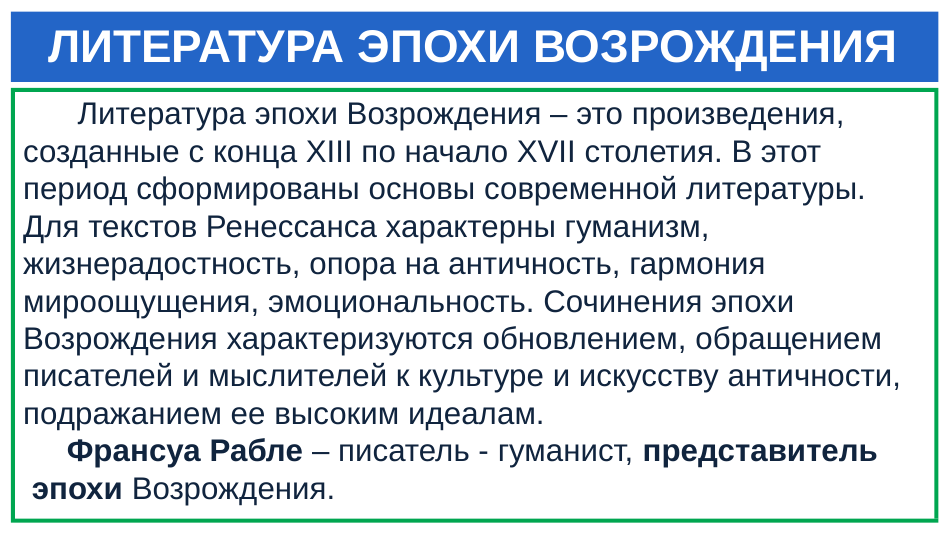

# ЛИТЕРАТУРА ЭПОХИ ВОЗРОЖДЕНИЯ
      Литература эпохи Возрождения – это произведения, созданные с конца XIII по начало XVII столетия. В этот период сформированы основы современной литературы. Для текстов Ренессанса характерны гуманизм, жизнерадостность, опора на античность, гармония мироощущения, эмоциональность. Сочинения эпохи Возрождения характеризуются обновлением, обращением писателей и мыслителей к культуре и искусству античности, подражанием ее высоким идеалам.
     Франсуа Рабле – писатель - гуманист, представитель
 эпохи Возрождения.